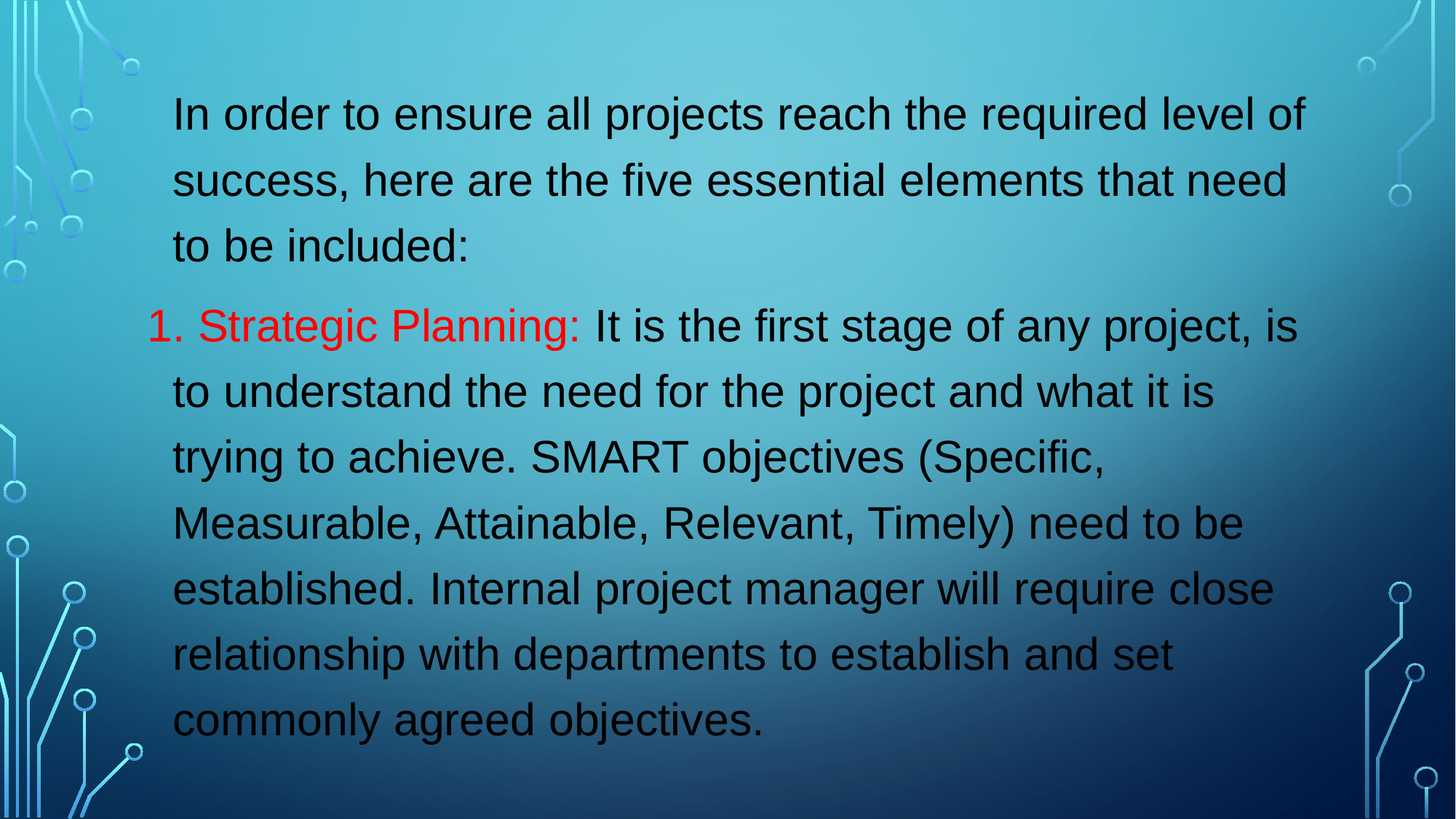

In order to ensure all projects reach the required level of success, here are the five essential elements that need to be included:
1. Strategic Planning: It is the first stage of any project, is to understand the need for the project and what it is trying to achieve. SMART objectives (Specific, Measurable, Attainable, Relevant, Timely) need to be established. Internal project manager will require close relationship with departments to establish and set commonly agreed objectives.